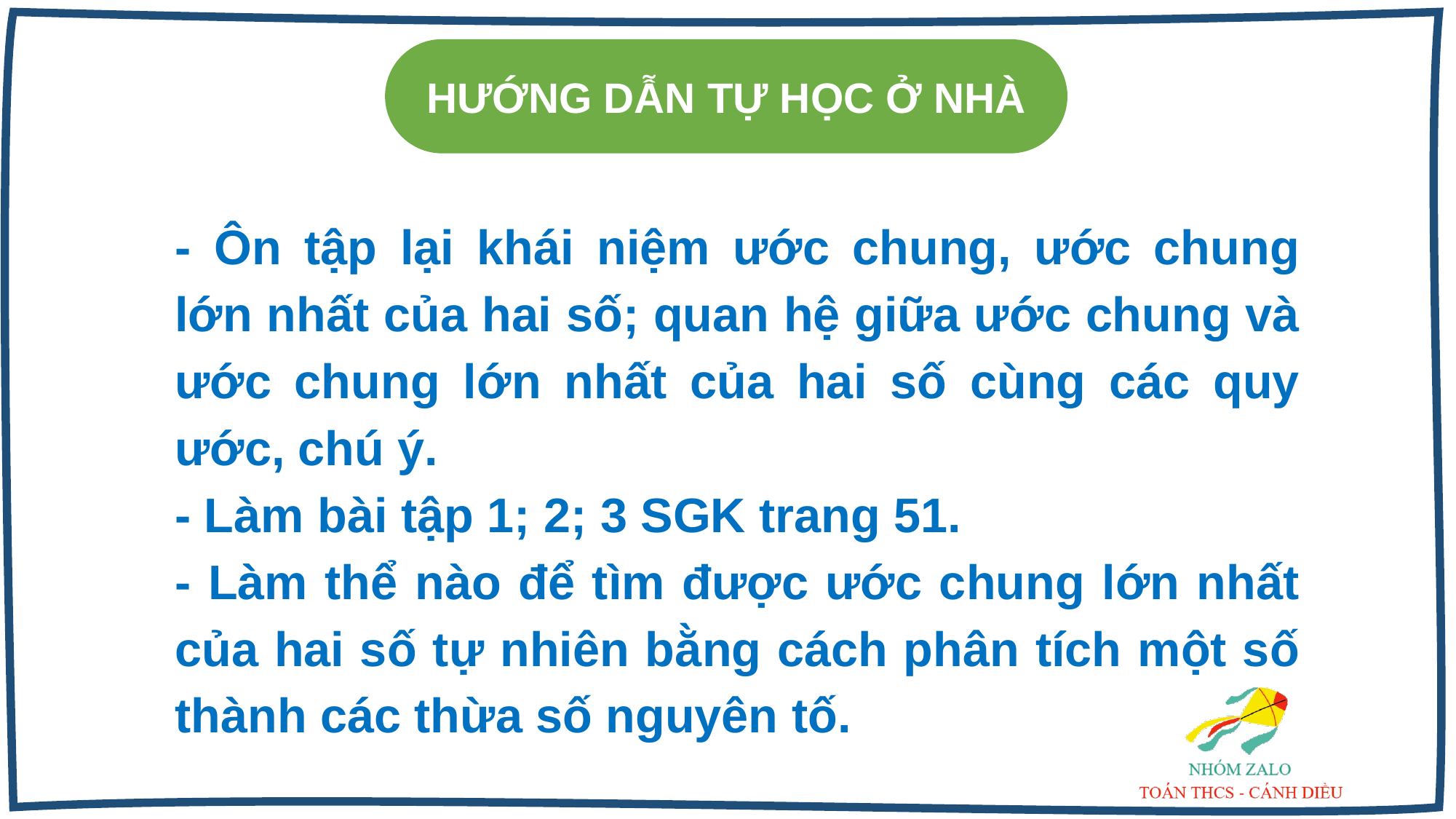

HƯỚNG DẪN TỰ HỌC Ở NHÀ
- Ôn tập lại khái niệm ước chung, ước chung lớn nhất của hai số; quan hệ giữa ước chung và ước chung lớn nhất của hai số cùng các quy ước, chú ý.
- Làm bài tập 1; 2; 3 SGK trang 51.
- Làm thể nào để tìm được ước chung lớn nhất của hai số tự nhiên bằng cách phân tích một số thành các thừa số nguyên tố.